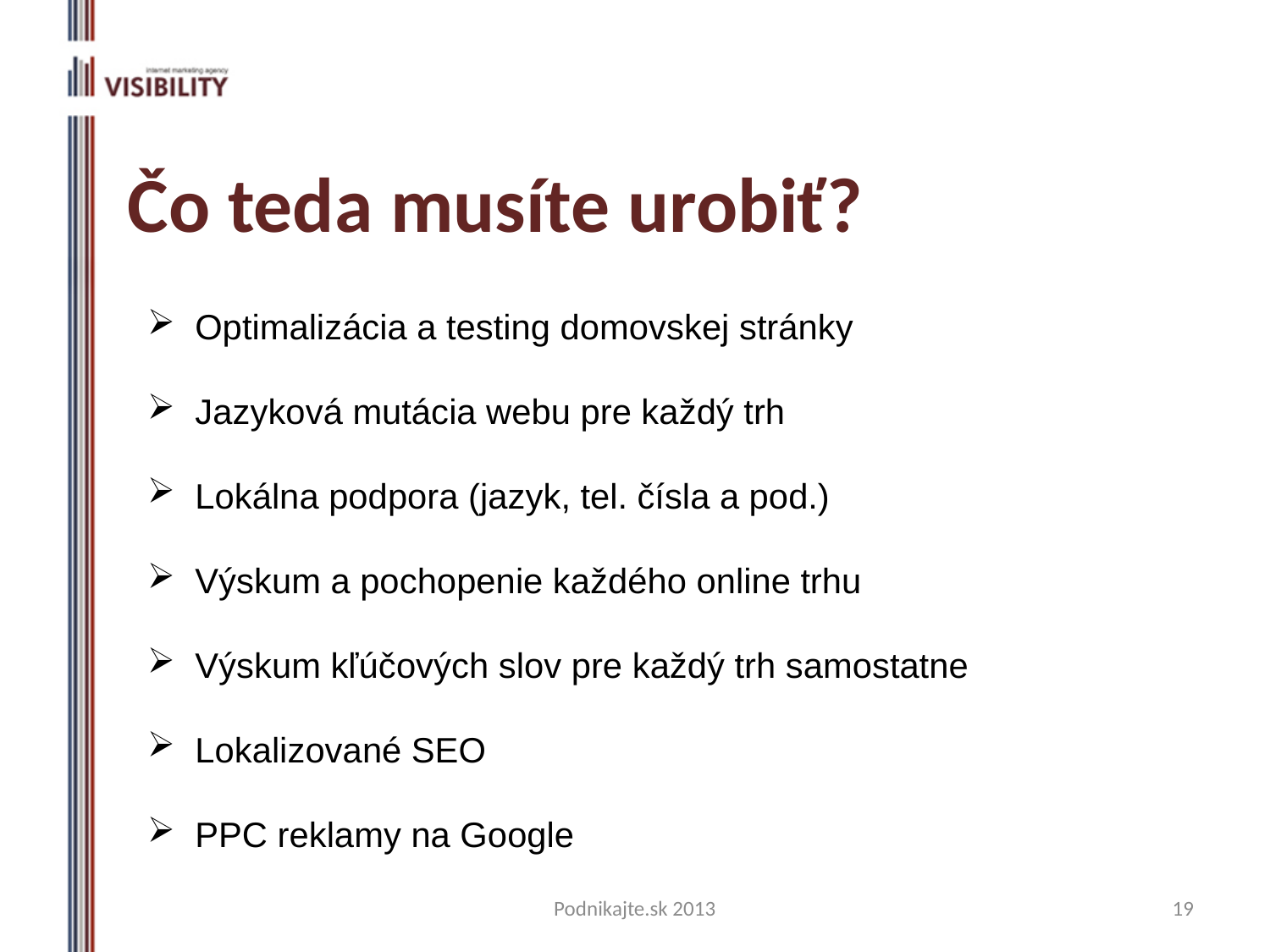

# Čo teda musíte urobiť?

Optimalizácia a testing domovskej stránky

Jazyková mutácia webu pre každý trh

Lokálna podpora (jazyk, tel. čísla a pod.)

Výskum a pochopenie každého online trhu

Výskum kľúčových slov pre každý trh samostatne

Lokalizované SEO

PPC reklamy na Google

Podnikajte.sk 2013
19